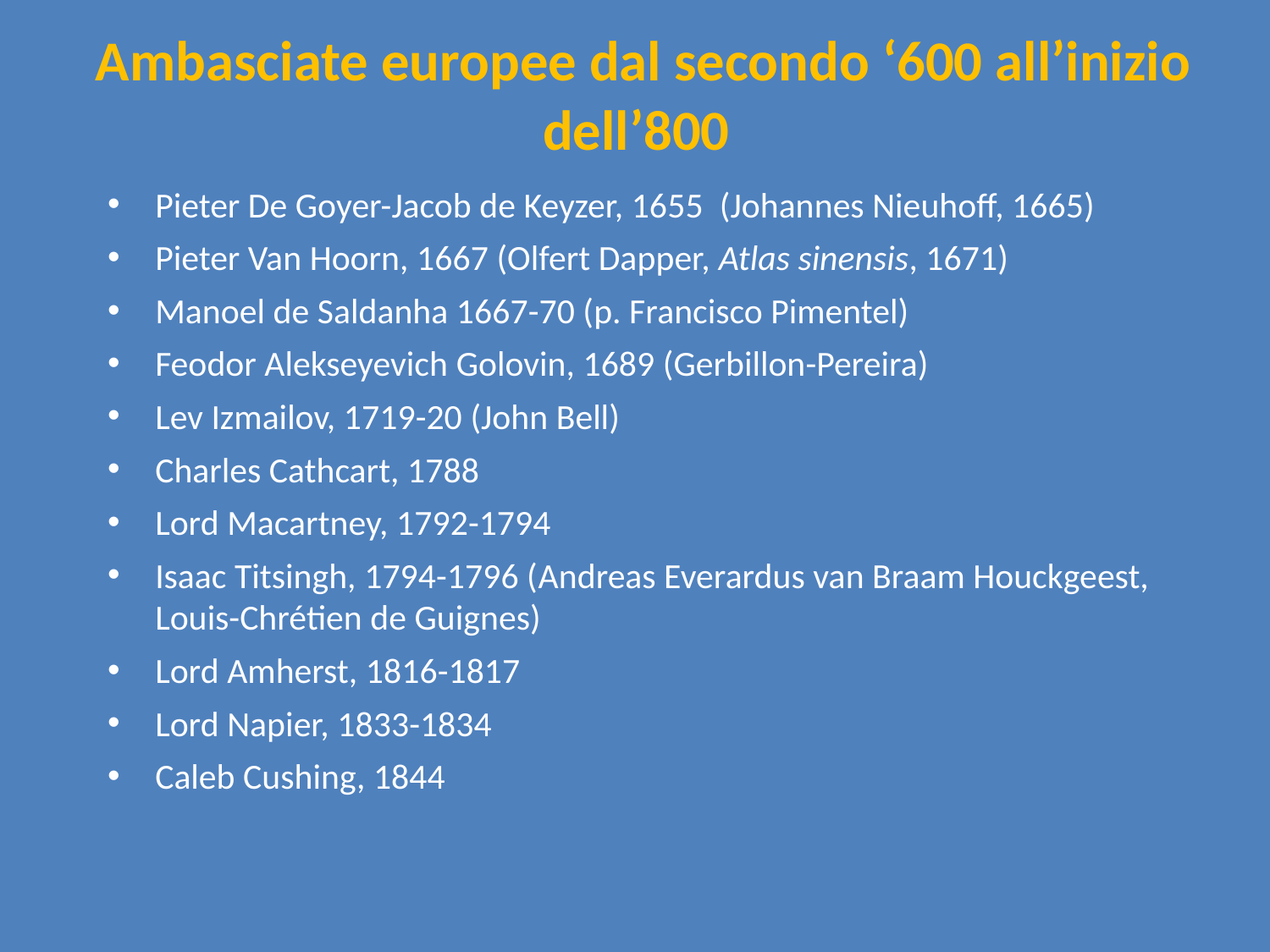

# Ambasciate europee dal secondo ‘600 all’inizio dell’800
Pieter De Goyer-Jacob de Keyzer, 1655  (Johannes Nieuhoff, 1665)
Pieter Van Hoorn, 1667 (Olfert Dapper, Atlas sinensis, 1671)
Manoel de Saldanha 1667-70 (p. Francisco Pimentel)
Feodor Alekseyevich Golovin, 1689 (Gerbillon-Pereira)
Lev Izmailov, 1719-20 (John Bell)
Charles Cathcart, 1788
Lord Macartney, 1792-1794
Isaac Titsingh, 1794-1796 (Andreas Everardus van Braam Houckgeest, Louis-Chrétien de Guignes)
Lord Amherst, 1816-1817
Lord Napier, 1833-1834
Caleb Cushing, 1844